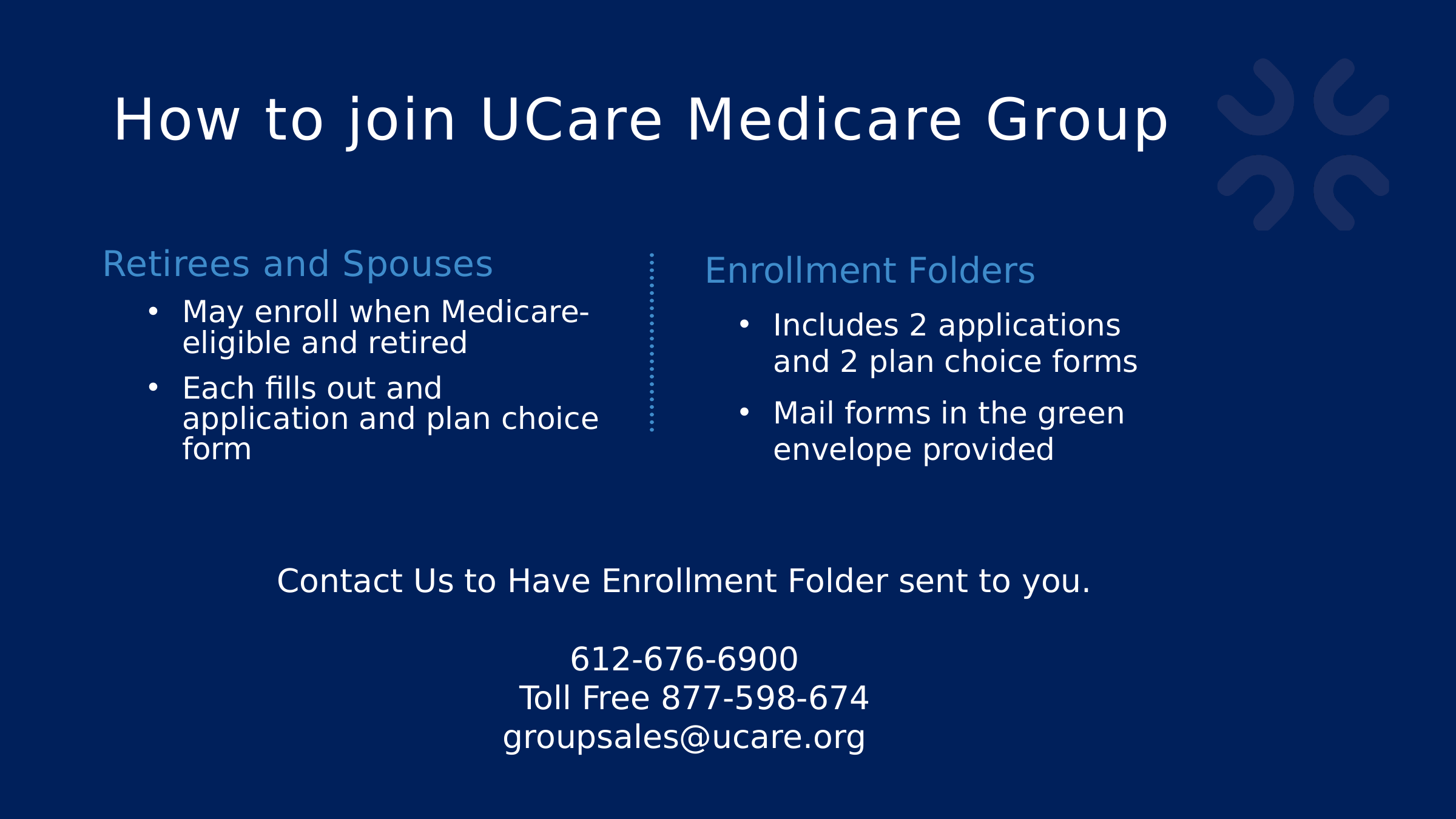

# How to join UCare Medicare Group
Retirees and Spouses
May enroll when Medicare-eligible and retired
Each fills out and application and plan choice form

 Enrollment Folders
Includes 2 applications and 2 plan choice forms
Mail forms in the green envelope provided
Contact Us to Have Enrollment Folder sent to you.

612-676-6900
  Toll Free 877-598-674
groupsales@ucare.org